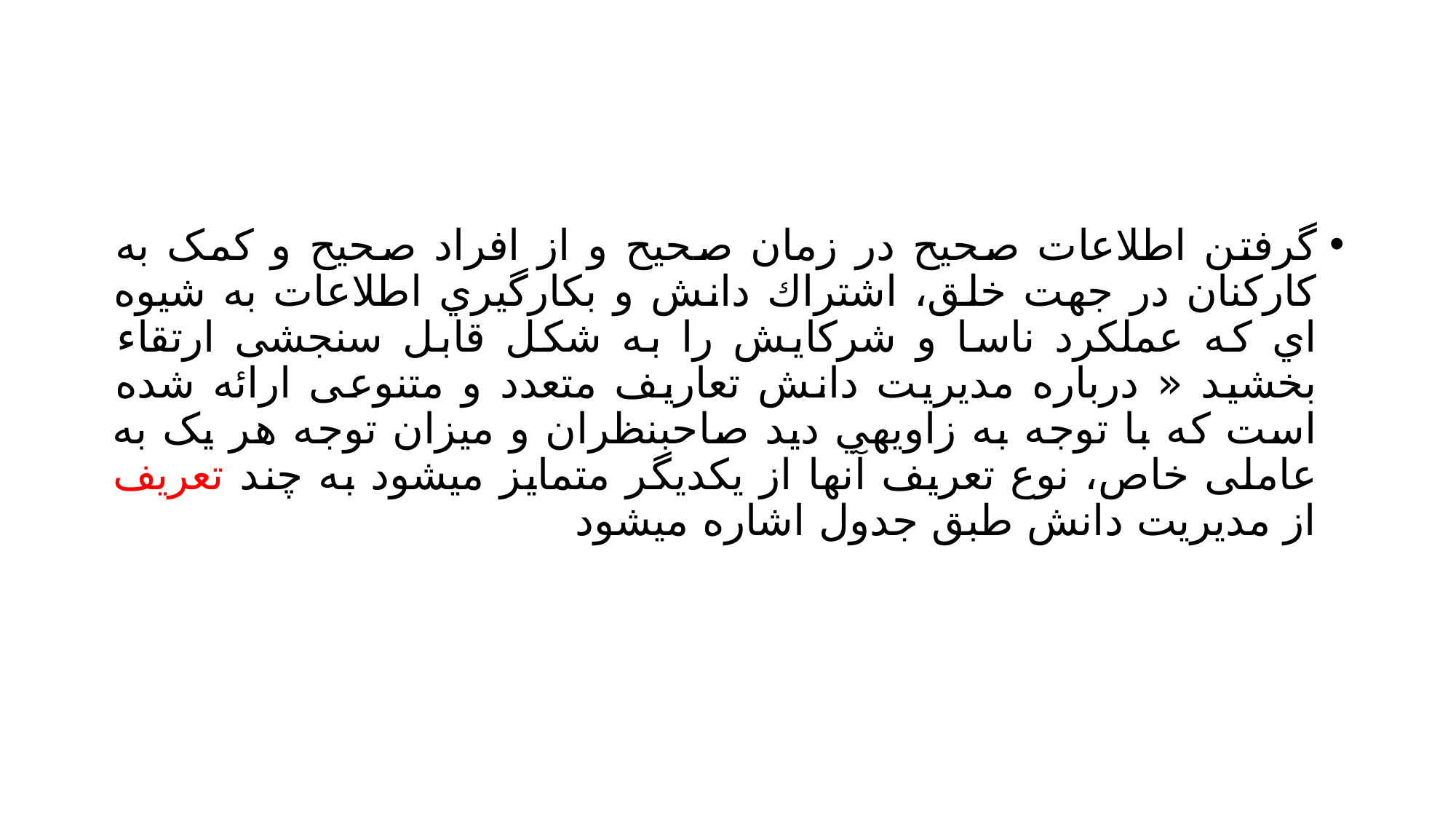

#
گرفتن اطلاعات صحیح در زمان صحیح و از افراد صحیح و کمک به کارکنان در جهت خلق، اشتراك دانش و بکارگیري اطلاعات به شیوه اي که عملکرد ناسا و شرکایش را به شکل قابل سنجشی ارتقاء بخشید « درباره مدیریت دانش تعاریف متعدد و متنوعی ارائه شده است که با توجه به زاویهي دید صاحبنظران و میزان توجه هر یک به عاملی خاص، نوع تعریف آنها از یکدیگر متمایز میشود به چند تعریف از مدیریت دانش طبق جدول اشاره میشود